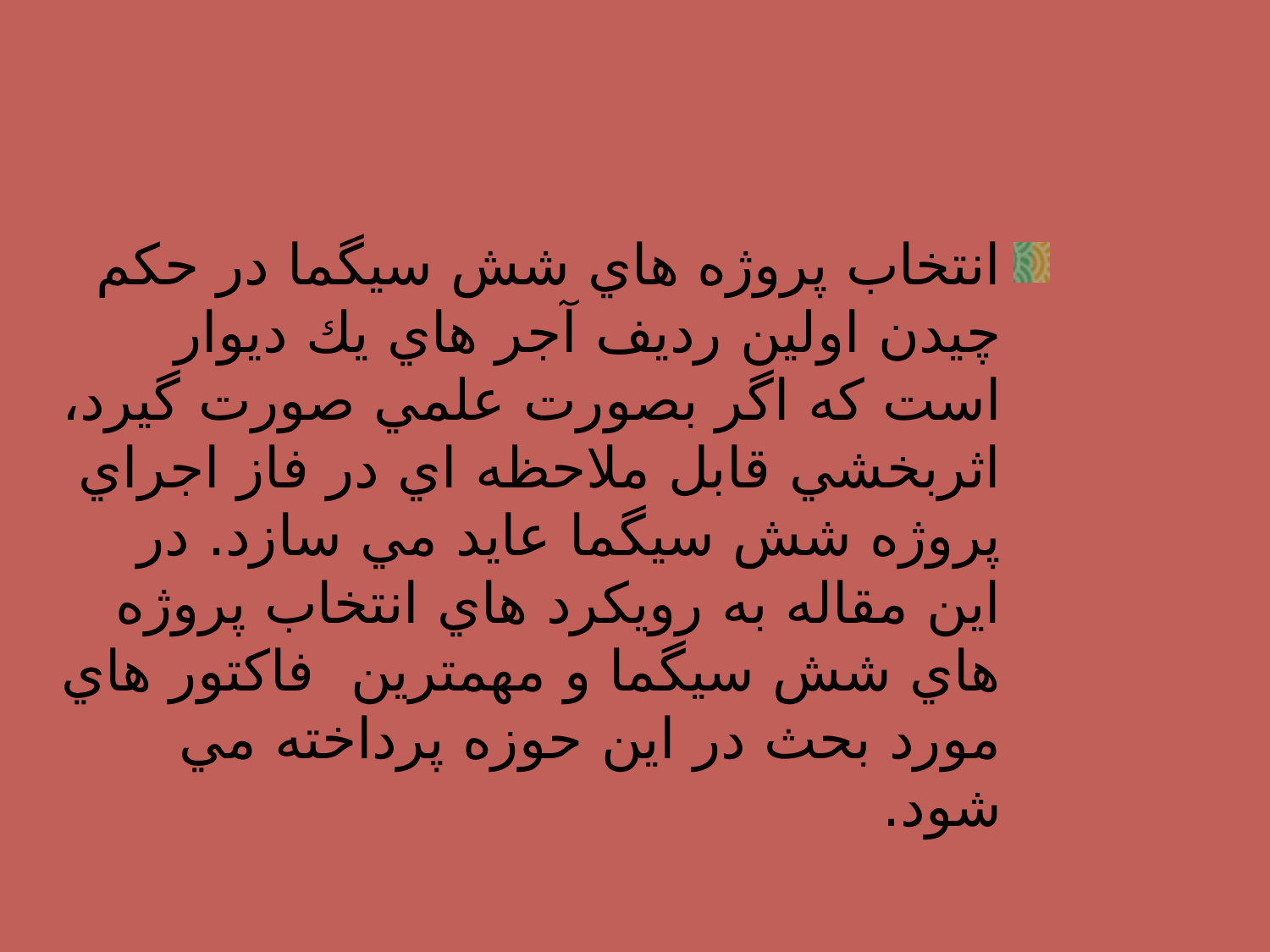

انتخاب پروژه هاي شش سيگما در حكم چيدن اولين رديف آجر هاي يك ديوار است كه اگر بصورت علمي صورت گيرد، اثربخشي قابل ملاحظه اي در فاز اجراي پروژه شش سيگما عايد مي سازد. در اين مقاله به رويكرد هاي انتخاب پروژه هاي شش سيگما و مهمترين  فاكتور هاي مورد بحث در اين حوزه پرداخته مي شود.